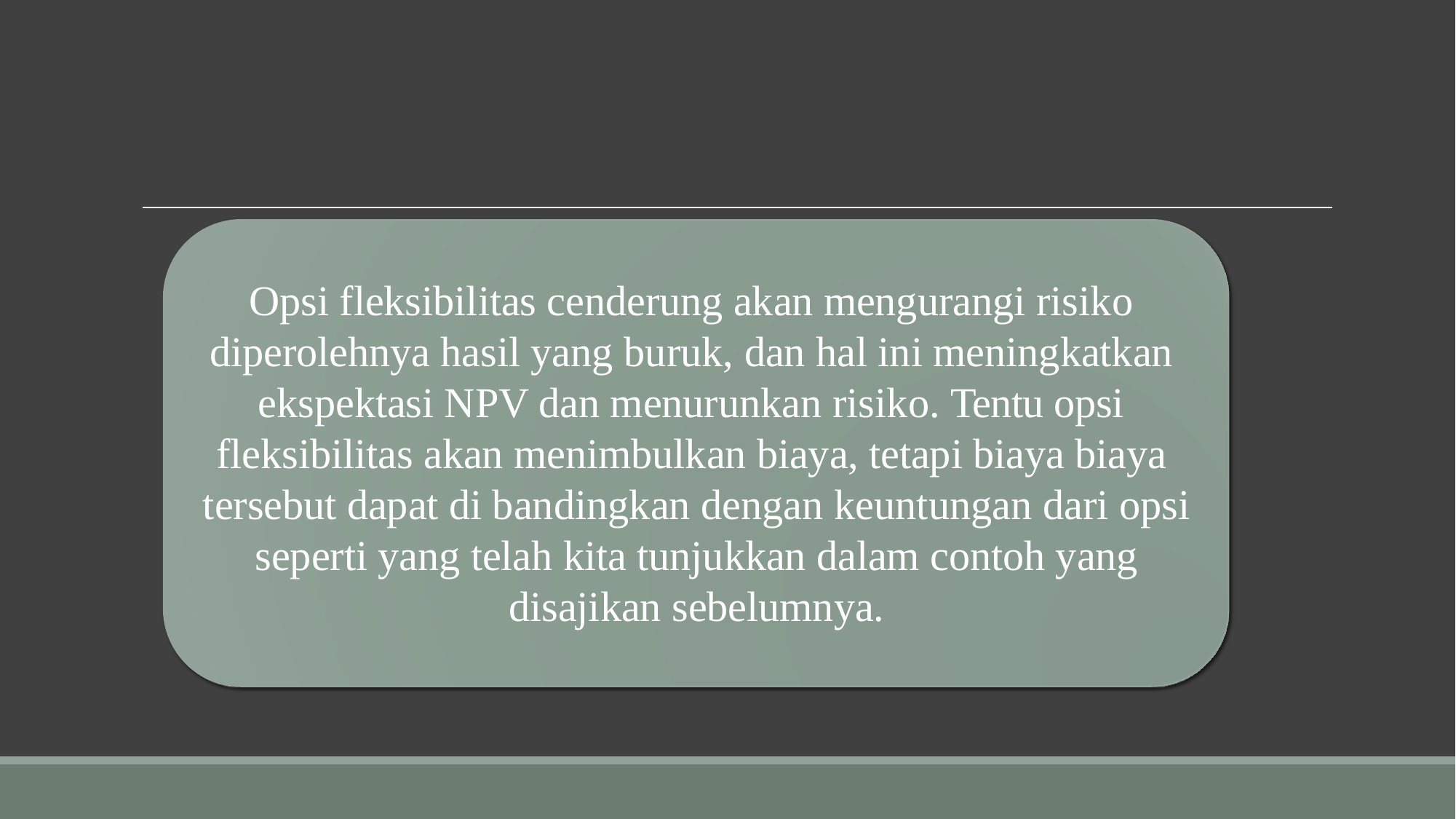

Opsi fleksibilitas cenderung akan mengurangi risiko  diperolehnya hasil yang buruk, dan hal ini meningkatkan  ekspektasi NPV dan menurunkan risiko. Tentu opsi  fleksibilitas akan menimbulkan biaya, tetapi biaya biaya  tersebut dapat di bandingkan dengan keuntungan dari opsi  seperti yang telah kita tunjukkan dalam contoh yang  disajikan sebelumnya.